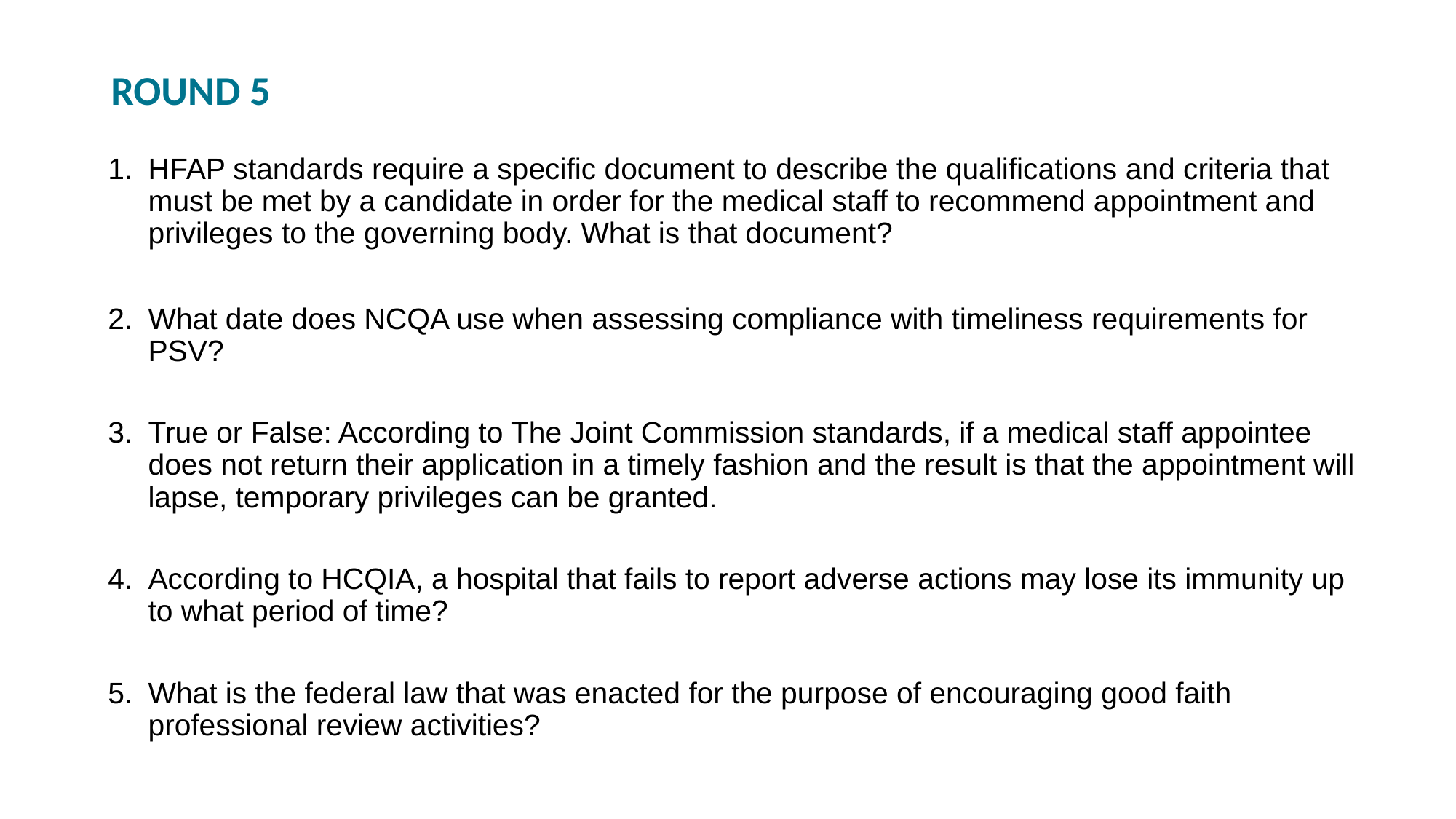

# ROUND 5
HFAP standards require a specific document to describe the qualifications and criteria that must be met by a candidate in order for the medical staff to recommend appointment and privileges to the governing body. What is that document?
What date does NCQA use when assessing compliance with timeliness requirements for PSV?
True or False: According to The Joint Commission standards, if a medical staff appointee does not return their application in a timely fashion and the result is that the appointment will lapse, temporary privileges can be granted.
According to HCQIA, a hospital that fails to report adverse actions may lose its immunity up to what period of time?
What is the federal law that was enacted for the purpose of encouraging good faith professional review activities?